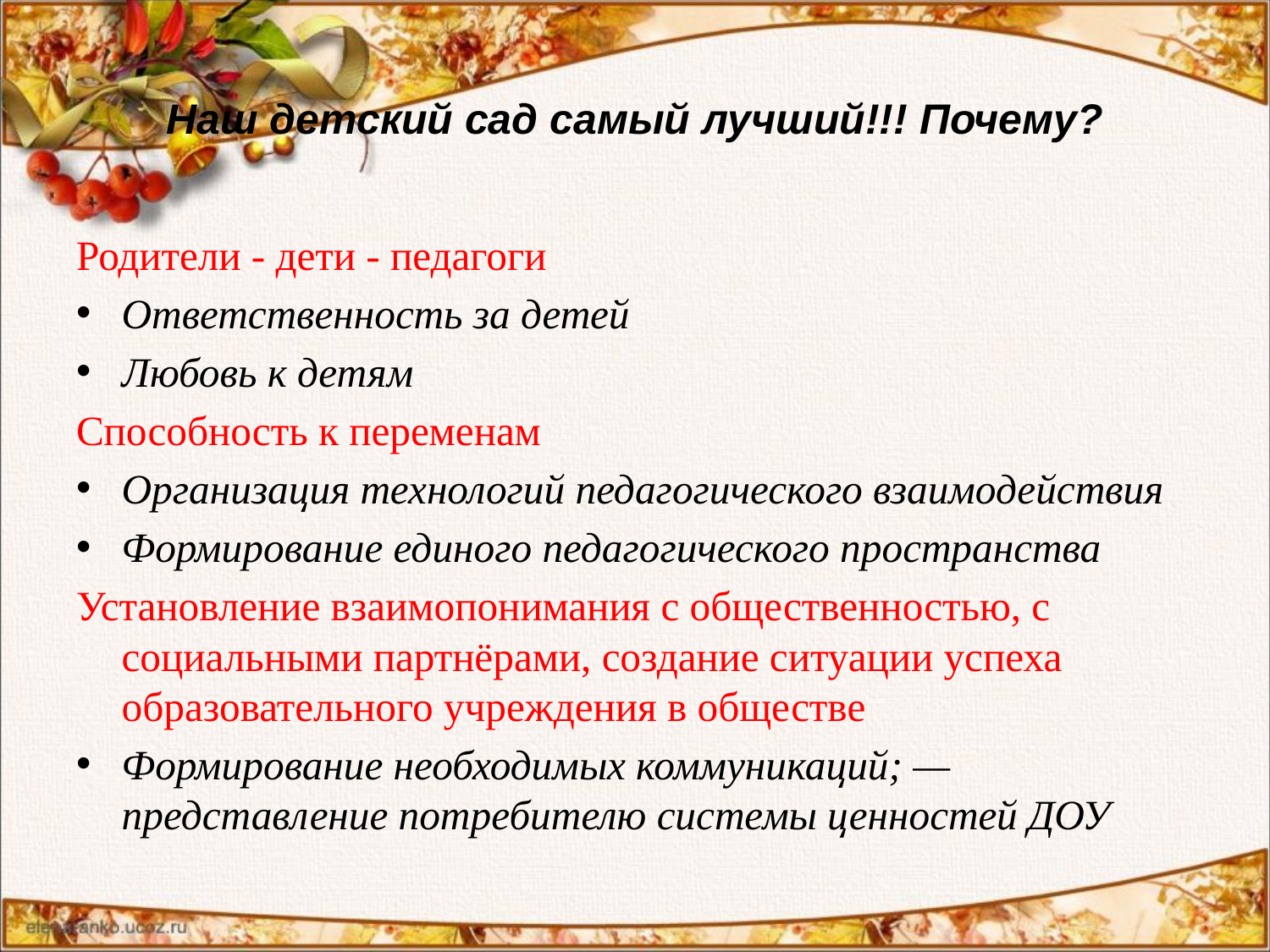

# Наш детский сад самый лучший!!! Почему?
Родители - дети - педагоги
Ответственность за детей
Любовь к детям
Способность к переменам
Организация технологий педагогического взаимодействия
Формирование единого педагогического пространства
Установление взаимопонимания с общественностью, с социальными партнёрами, создание ситуации успеха образовательного учреждения в обществе
Формирование необходимых коммуникаций; — представление потребителю системы ценностей ДОУ